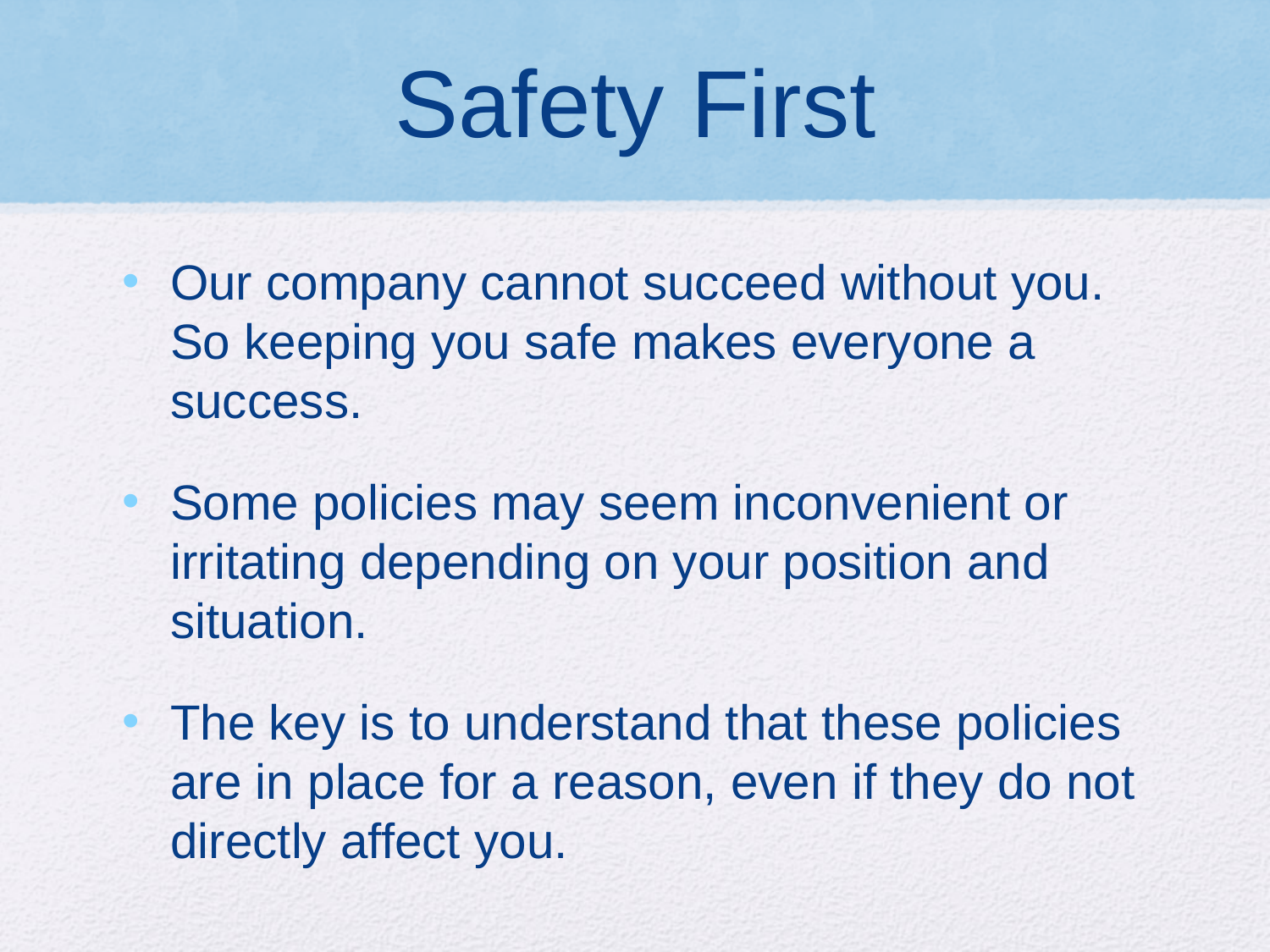

# Safety First
Our company cannot succeed without you.  So keeping you safe makes everyone a success.
Some policies may seem inconvenient or irritating depending on your position and situation.
The key is to understand that these policies are in place for a reason, even if they do not directly affect you.